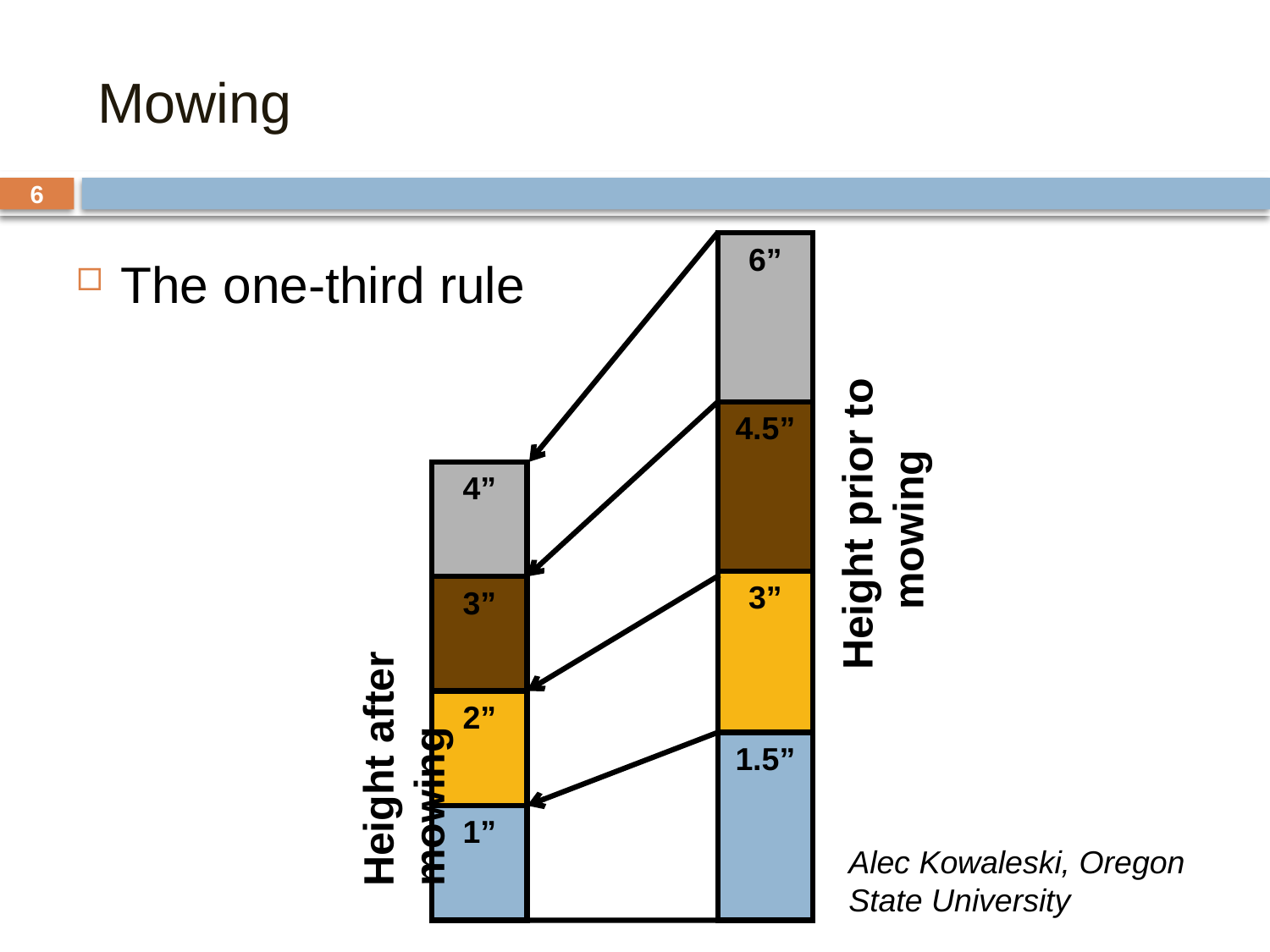

# Mowing
6
6”
The one-third rule
4.5”
4”
Height prior to mowing
3”
3”
Height after mowing
2”
1.5”
1”
Alec Kowaleski, Oregon State University